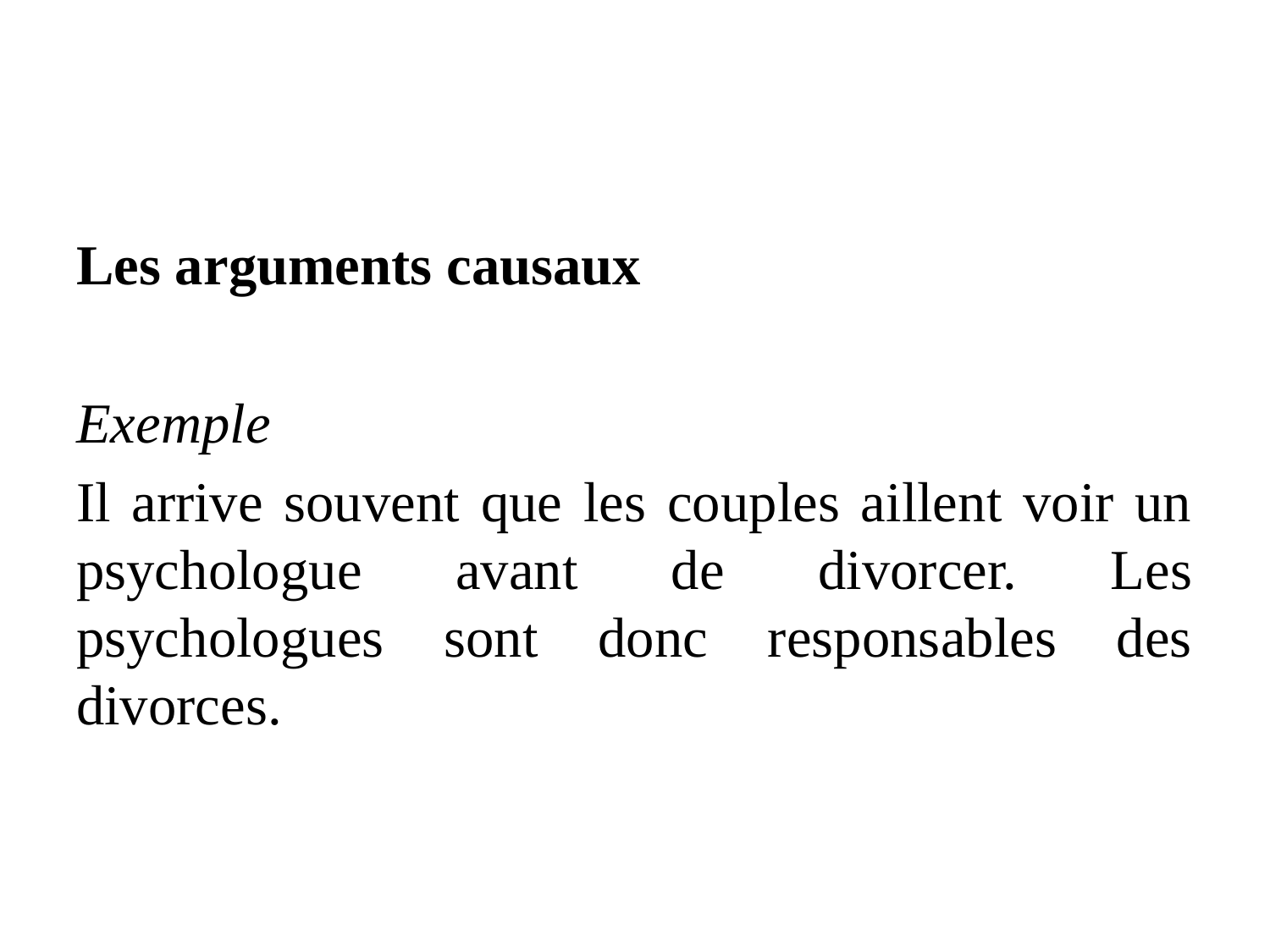

#
Les arguments causaux

Exemple
Il arrive souvent que les couples aillent voir un psychologue avant de divorcer. Les psychologues sont donc responsables des divorces.